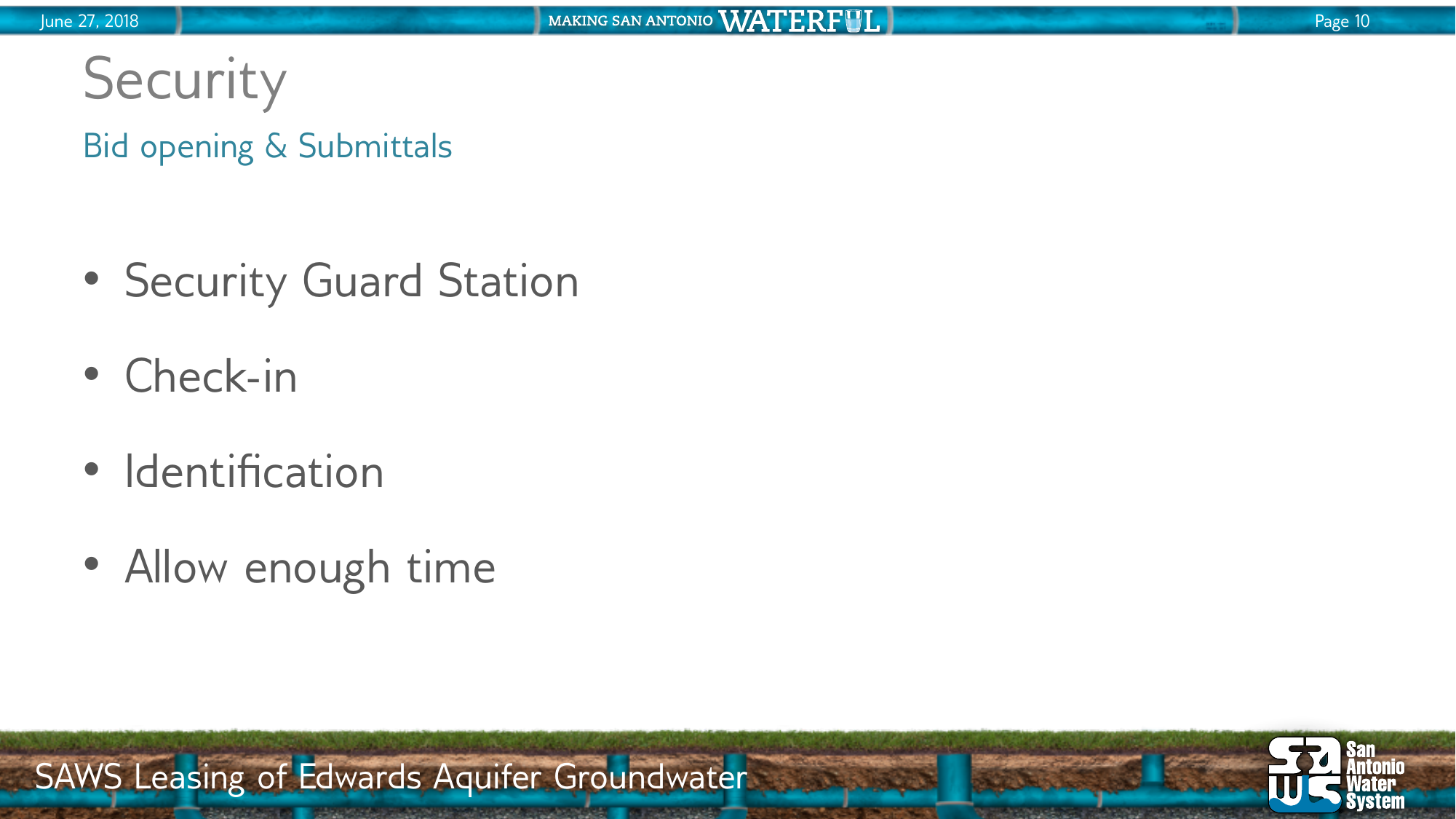

# Security
Bid opening & Submittals

Security Guard Station
Check-in
Identification
Allow enough time